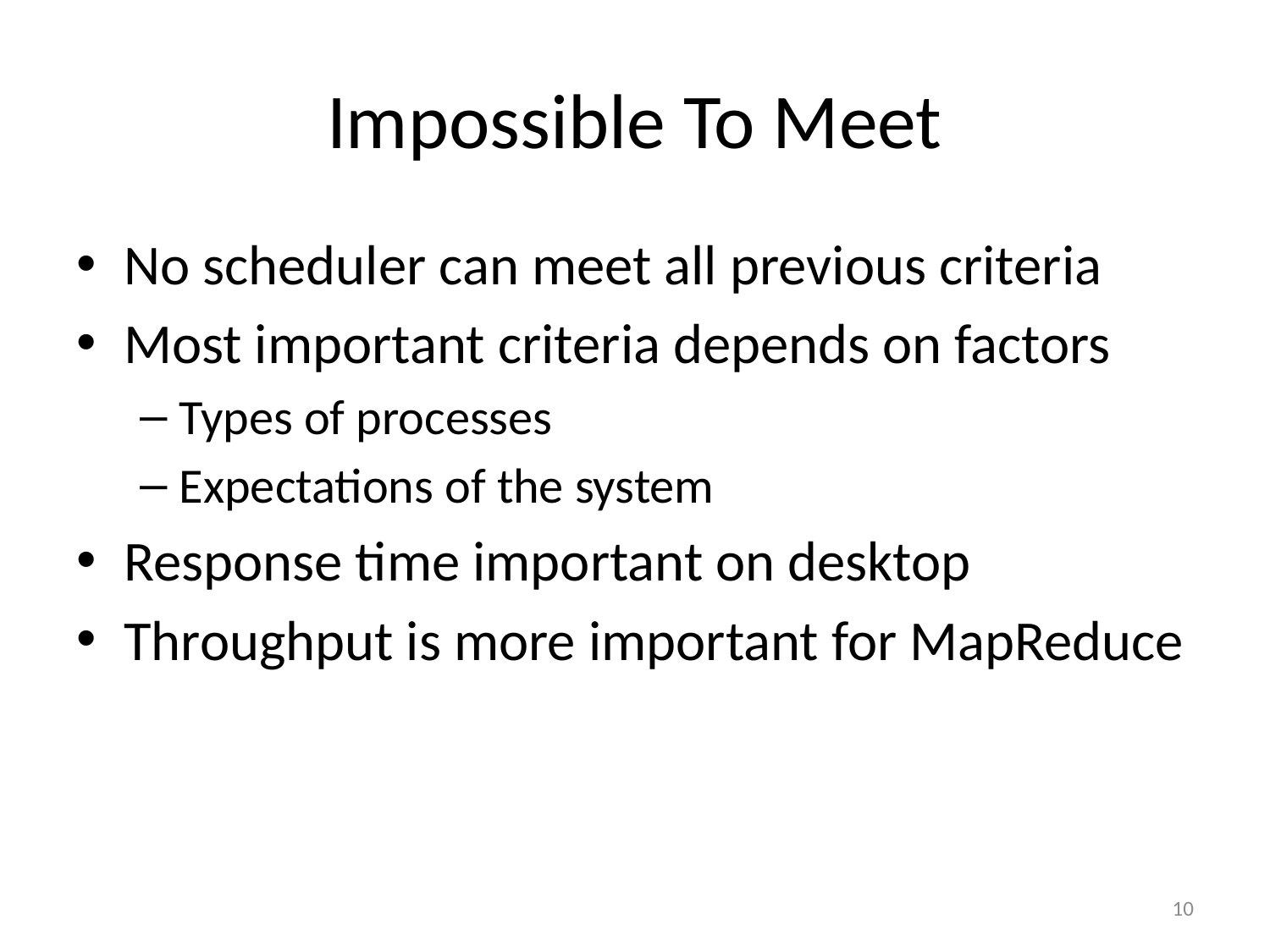

# Impossible To Meet
No scheduler can meet all previous criteria
Most important criteria depends on factors
Types of processes
Expectations of the system
Response time important on desktop
Throughput is more important for MapReduce
10